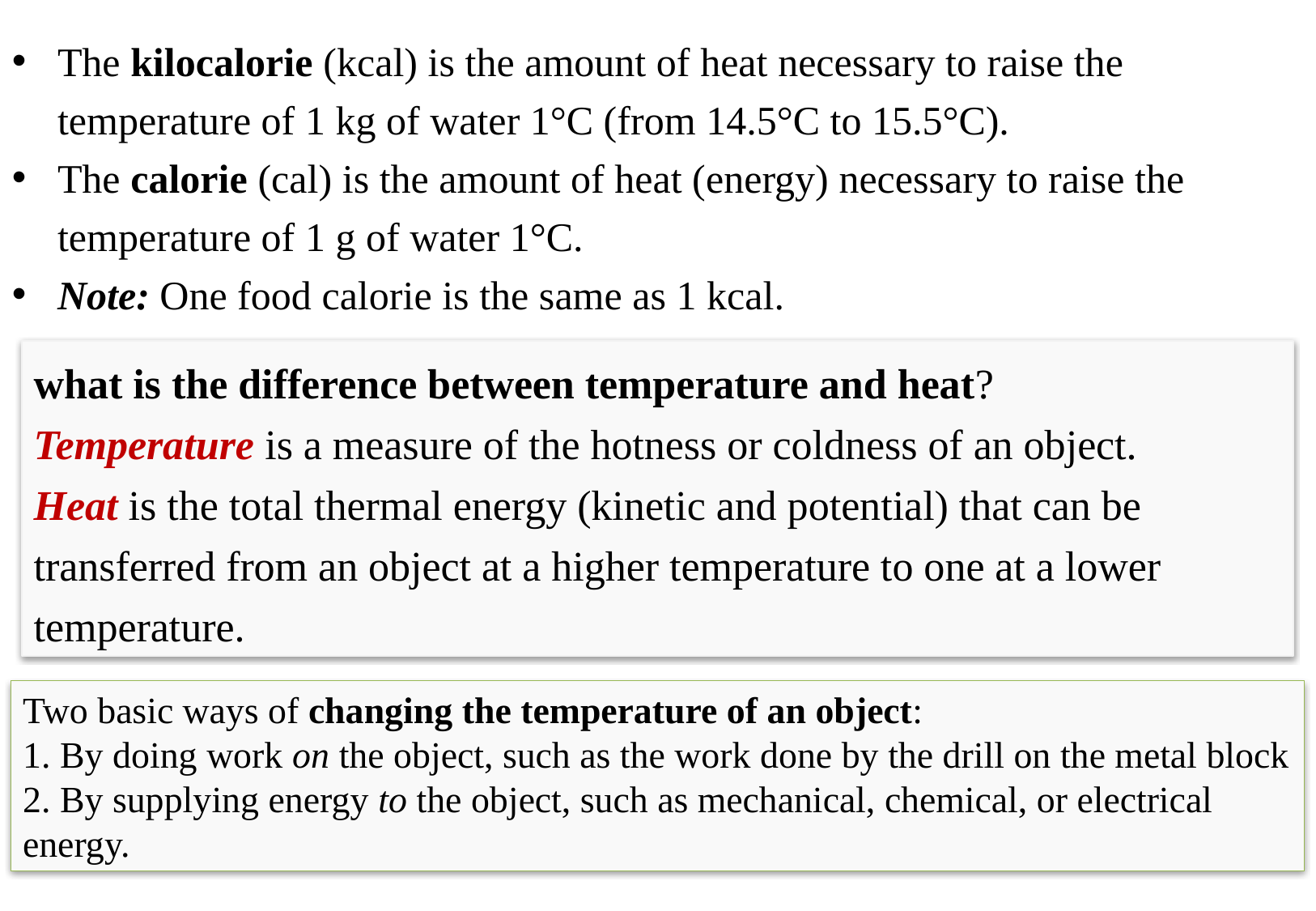

The kilocalorie (kcal) is the amount of heat necessary to raise the temperature of 1 kg of water 1°C (from 14.5°C to 15.5°C).
The calorie (cal) is the amount of heat (energy) necessary to raise the temperature of 1 g of water 1°C.
Note: One food calorie is the same as 1 kcal.
what is the difference between temperature and heat?
Temperature is a measure of the hotness or coldness of an object.
Heat is the total thermal energy (kinetic and potential) that can be transferred from an object at a higher temperature to one at a lower temperature.
Two basic ways of changing the temperature of an object:
1. By doing work on the object, such as the work done by the drill on the metal block 2. By supplying energy to the object, such as mechanical, chemical, or electrical
energy.